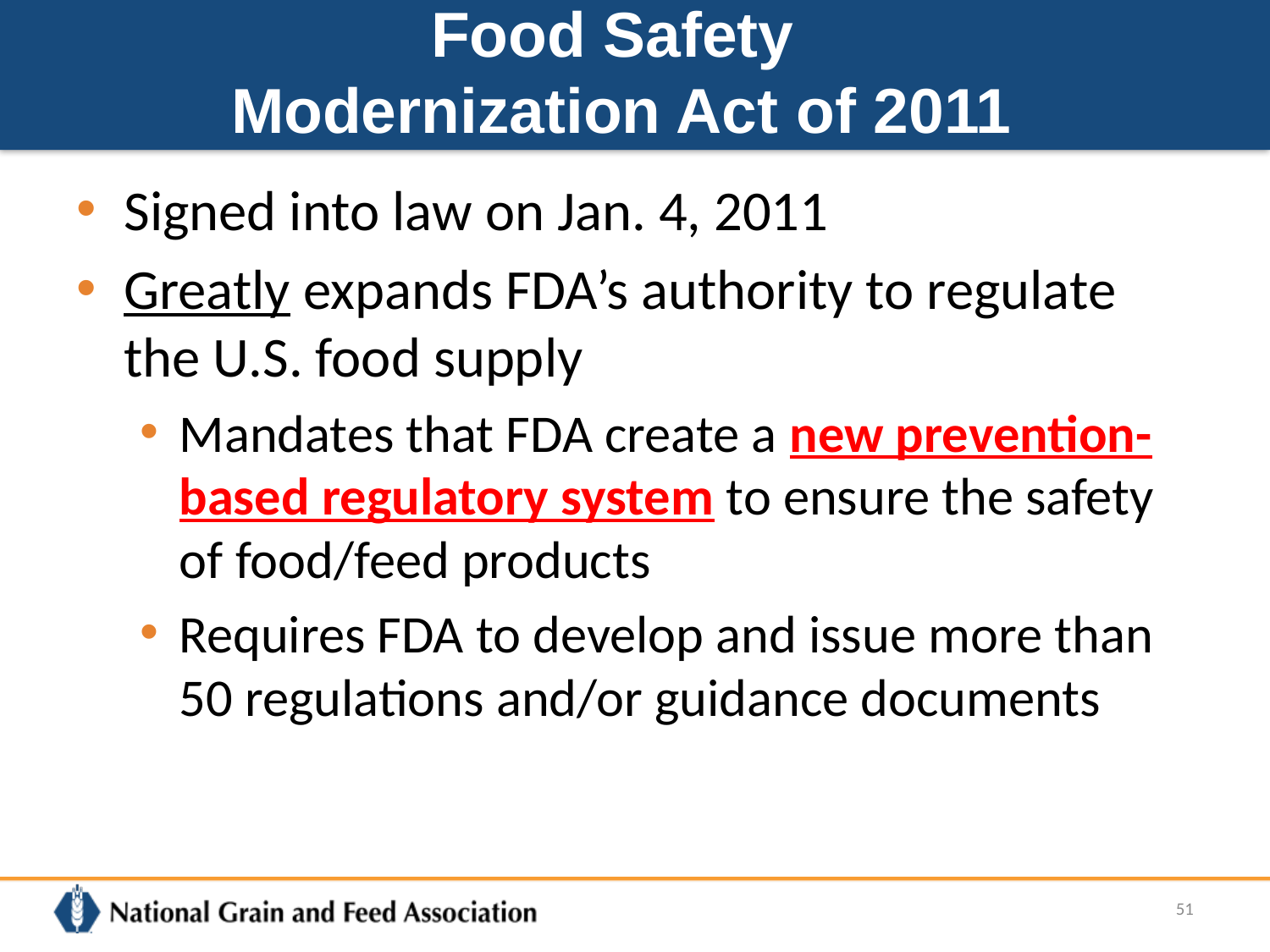

# Food Safety Modernization Act of 2011
Signed into law on Jan. 4, 2011
Greatly expands FDA’s authority to regulate the U.S. food supply
Mandates that FDA create a new prevention-based regulatory system to ensure the safety of food/feed products
Requires FDA to develop and issue more than 50 regulations and/or guidance documents
51